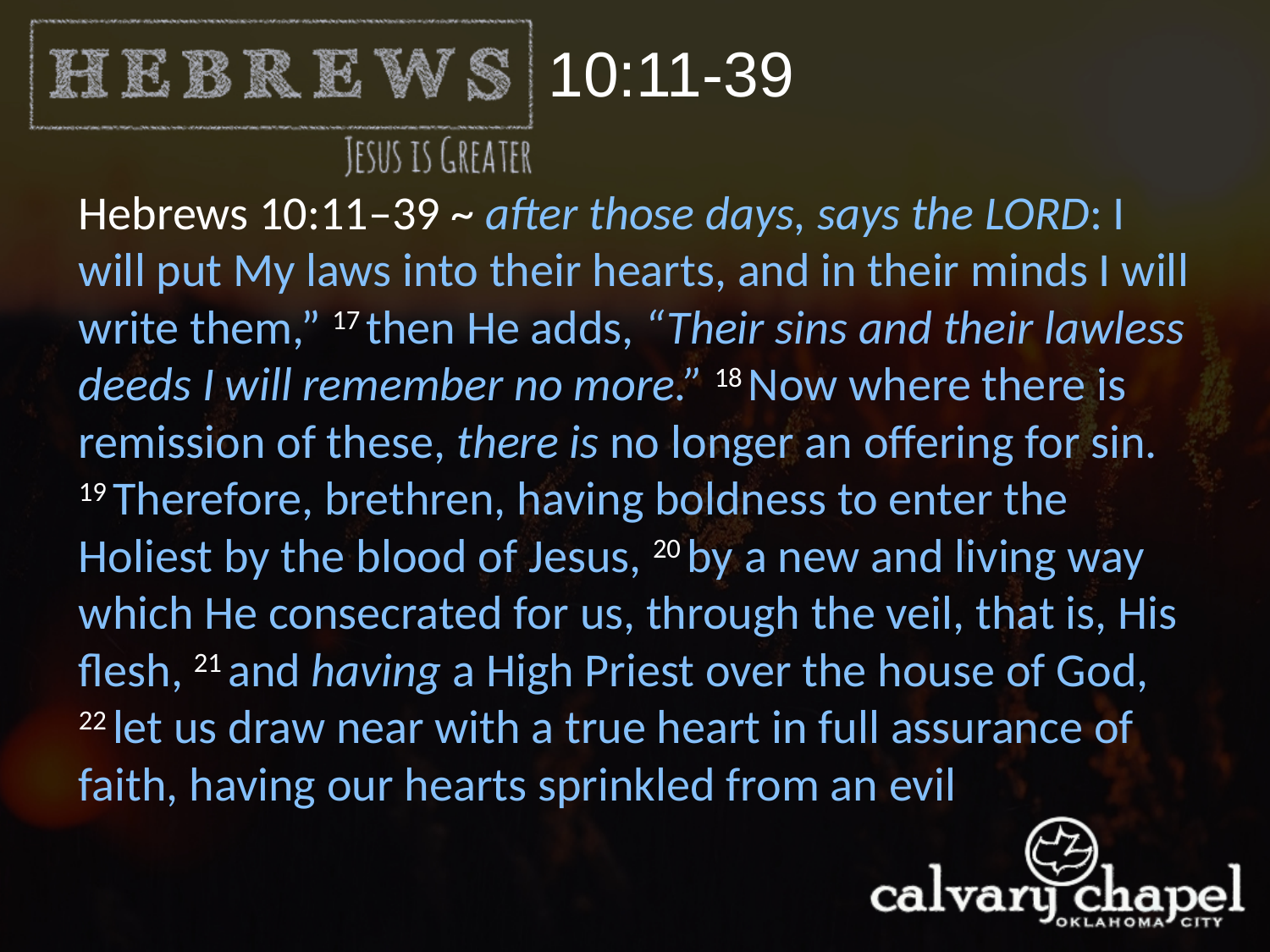

10:11-39
Hebrews 10:11–39 ~ after those days, says the Lord: I will put My laws into their hearts, and in their minds I will write them,” 17 then He adds, “Their sins and their lawless deeds I will remember no more.” 18 Now where there is remission of these, there is no longer an offering for sin.
19 Therefore, brethren, having boldness to enter the Holiest by the blood of Jesus, 20 by a new and living way which He consecrated for us, through the veil, that is, His flesh, 21 and having a High Priest over the house of God, 22 let us draw near with a true heart in full assurance of faith, having our hearts sprinkled from an evil